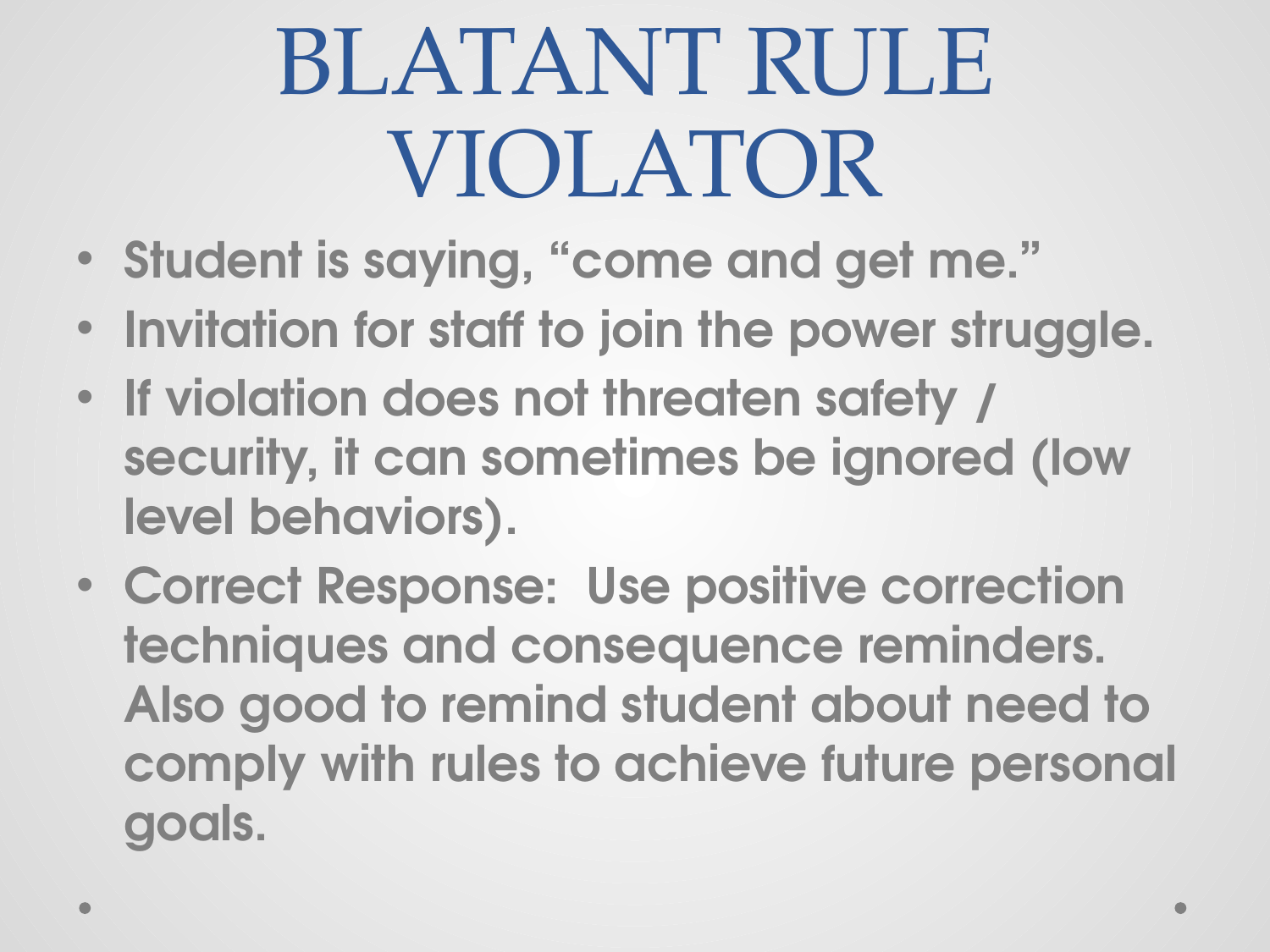

# BLATANT RULE VIOLATOR
Student is saying, “come and get me.”
Invitation for staff to join the power struggle.
If violation does not threaten safety / security, it can sometimes be ignored (low level behaviors).
Correct Response:  Use positive correction techniques and consequence reminders.  Also good to remind student about need to comply with rules to achieve future personal goals.